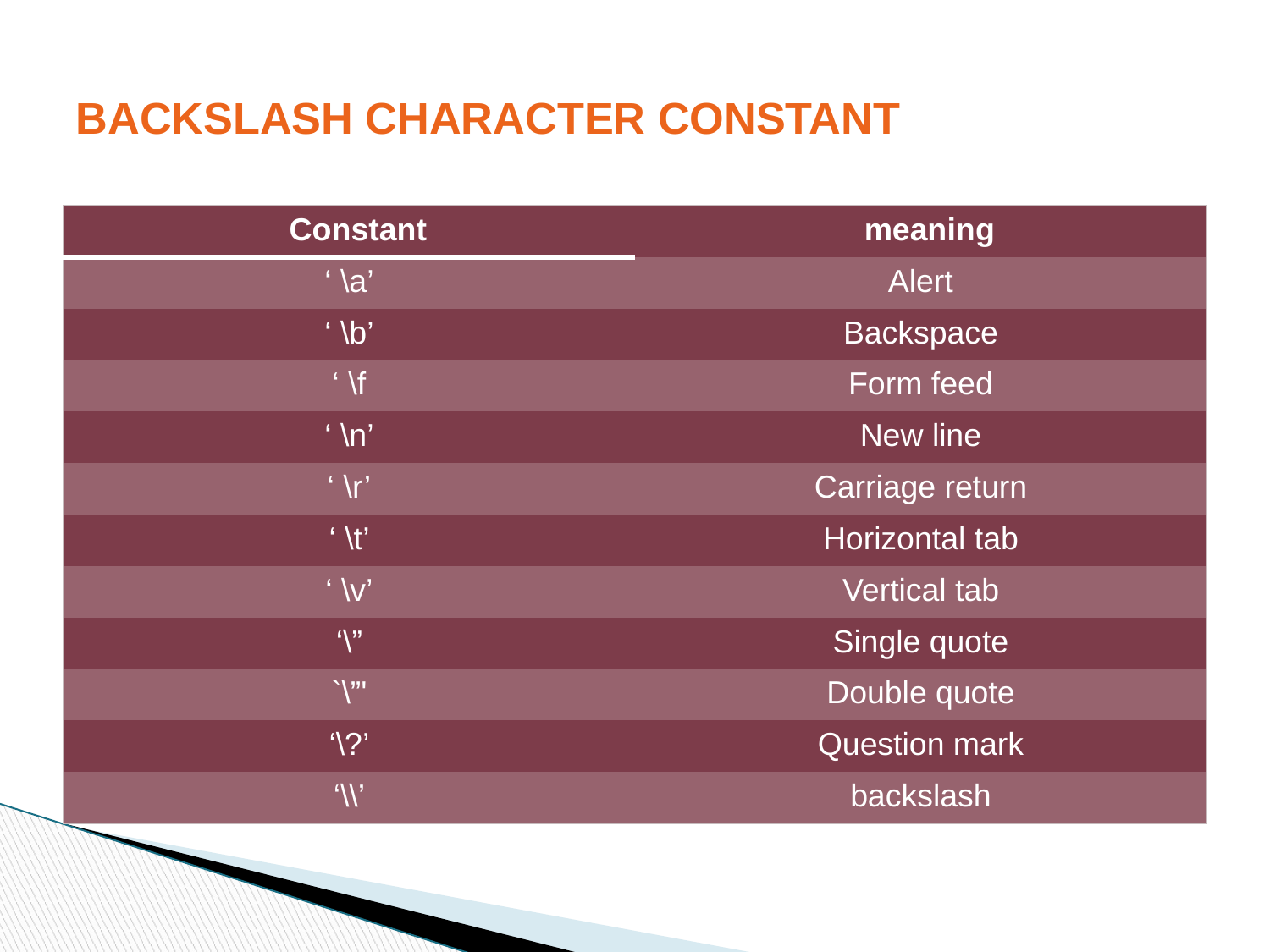

# BACKSLASH CHARACTER CONSTANT
| Constant | meaning |
| --- | --- |
| ‘ \a’ | Alert |
| ‘ \b’ | Backspace |
| ‘ \f | Form feed |
| ‘ \n’ | New line |
| ‘ \r’ | Carriage return |
| ‘ \t’ | Horizontal tab |
| ‘ \v’ | Vertical tab |
| ‘\” | Single quote |
| `\”' | Double quote |
| ‘\?’ | Question mark |
| ‘\\’ | backslash |